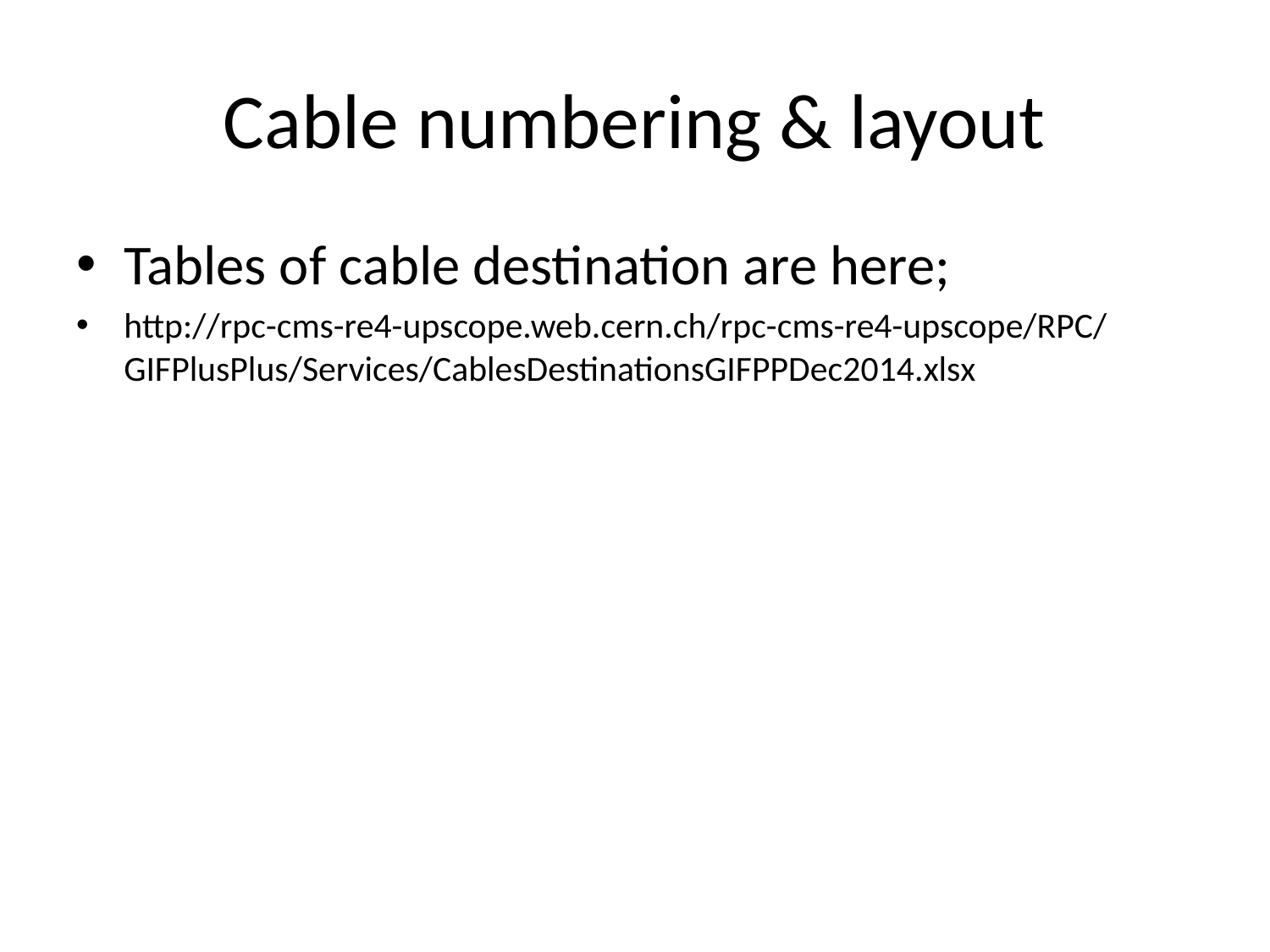

# Cable numbering & layout
Tables of cable destination are here;
http://rpc-cms-re4-upscope.web.cern.ch/rpc-cms-re4-upscope/RPC/GIFPlusPlus/Services/CablesDestinationsGIFPPDec2014.xlsx